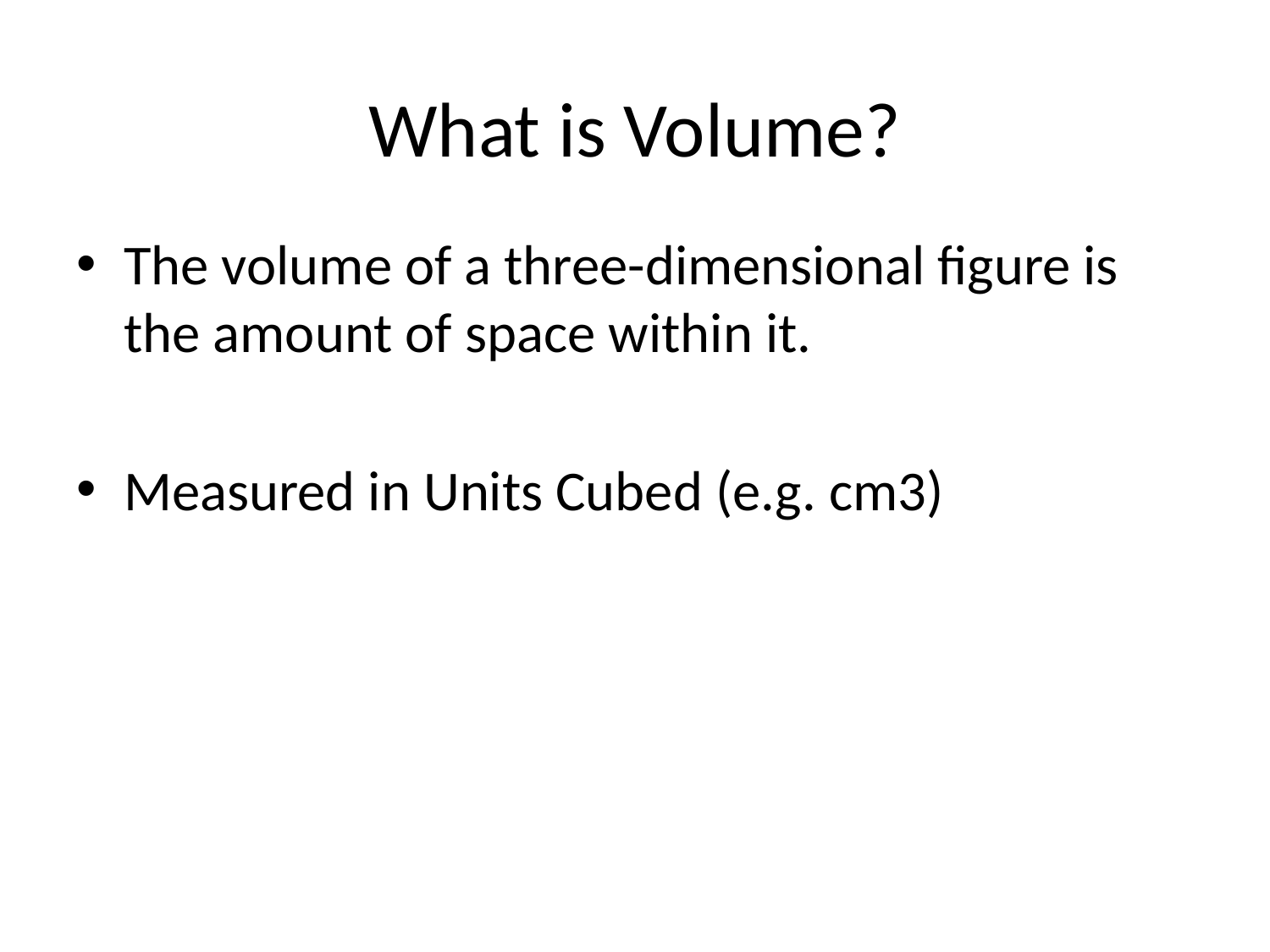

# What is Volume?
The volume of a three-dimensional figure is the amount of space within it.

Measured in Units Cubed (e.g. cm3)